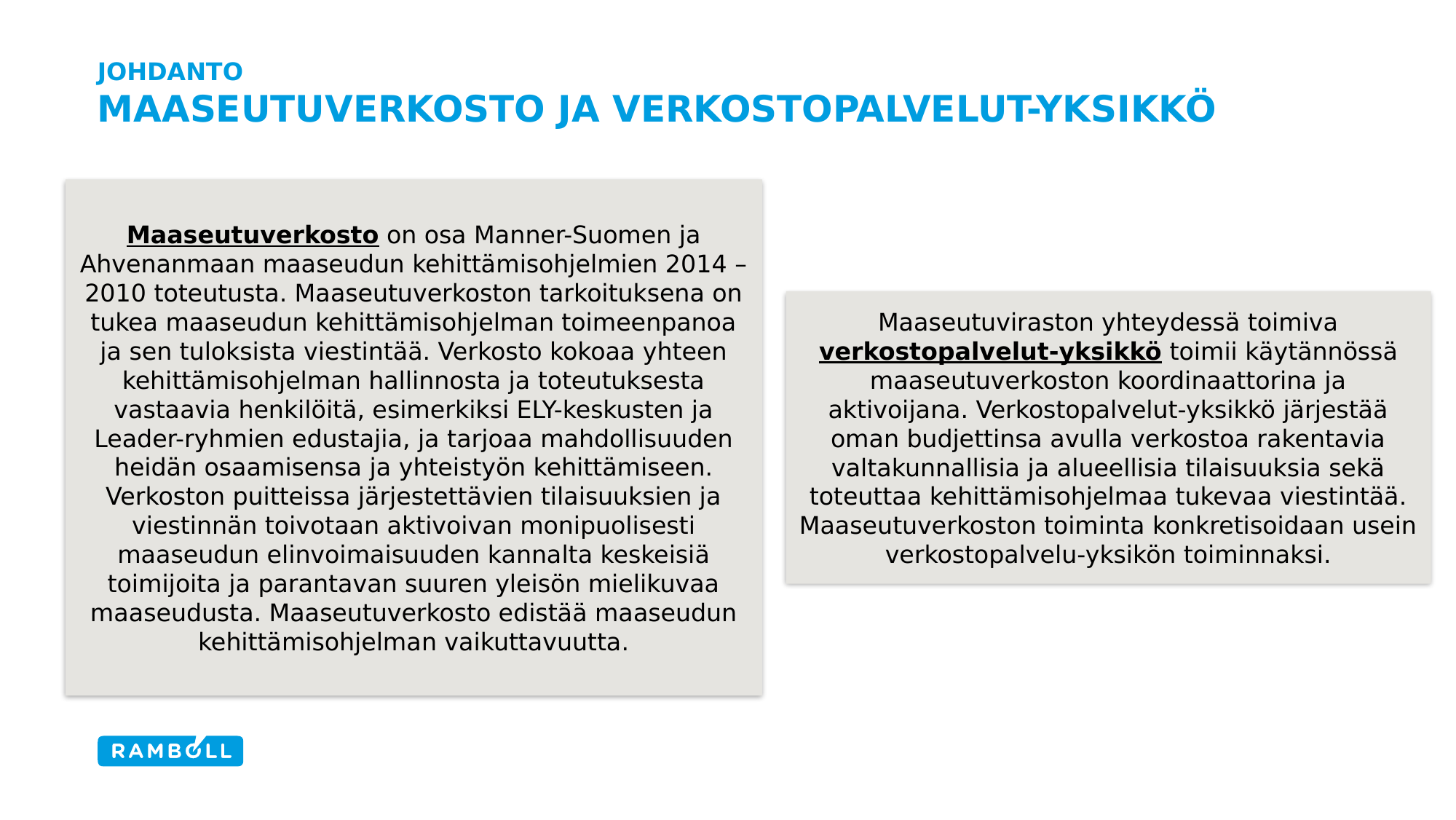

# johdanto Maaseutuverkosto ja verkostopalvelut-yksikkö

Maaseutuverkosto on osa Manner-Suomen ja Ahvenanmaan maaseudun kehittämisohjelmien 2014 – 2010 toteutusta. Maaseutuverkoston tarkoituksena on tukea maaseudun kehittämisohjelman toimeenpanoa ja sen tuloksista viestintää. Verkosto kokoaa yhteen kehittämisohjelman hallinnosta ja toteutuksesta vastaavia henkilöitä, esimerkiksi ELY-keskusten ja Leader-ryhmien edustajia, ja tarjoaa mahdollisuuden heidän osaamisensa ja yhteistyön kehittämiseen. Verkoston puitteissa järjestettävien tilaisuuksien ja viestinnän toivotaan aktivoivan monipuolisesti maaseudun elinvoimaisuuden kannalta keskeisiä toimijoita ja parantavan suuren yleisön mielikuvaa maaseudusta. Maaseutuverkosto edistää maaseudun kehittämisohjelman vaikuttavuutta.

Maaseutuviraston yhteydessä toimiva verkostopalvelut-yksikkö toimii käytännössä maaseutuverkoston koordinaattorina ja aktivoijana. Verkostopalvelut-yksikkö järjestää oman budjettinsa avulla verkostoa rakentavia valtakunnallisia ja alueellisia tilaisuuksia sekä toteuttaa kehittämisohjelmaa tukevaa viestintää. Maaseutuverkoston toiminta konkretisoidaan usein verkostopalvelu-yksikön toiminnaksi.